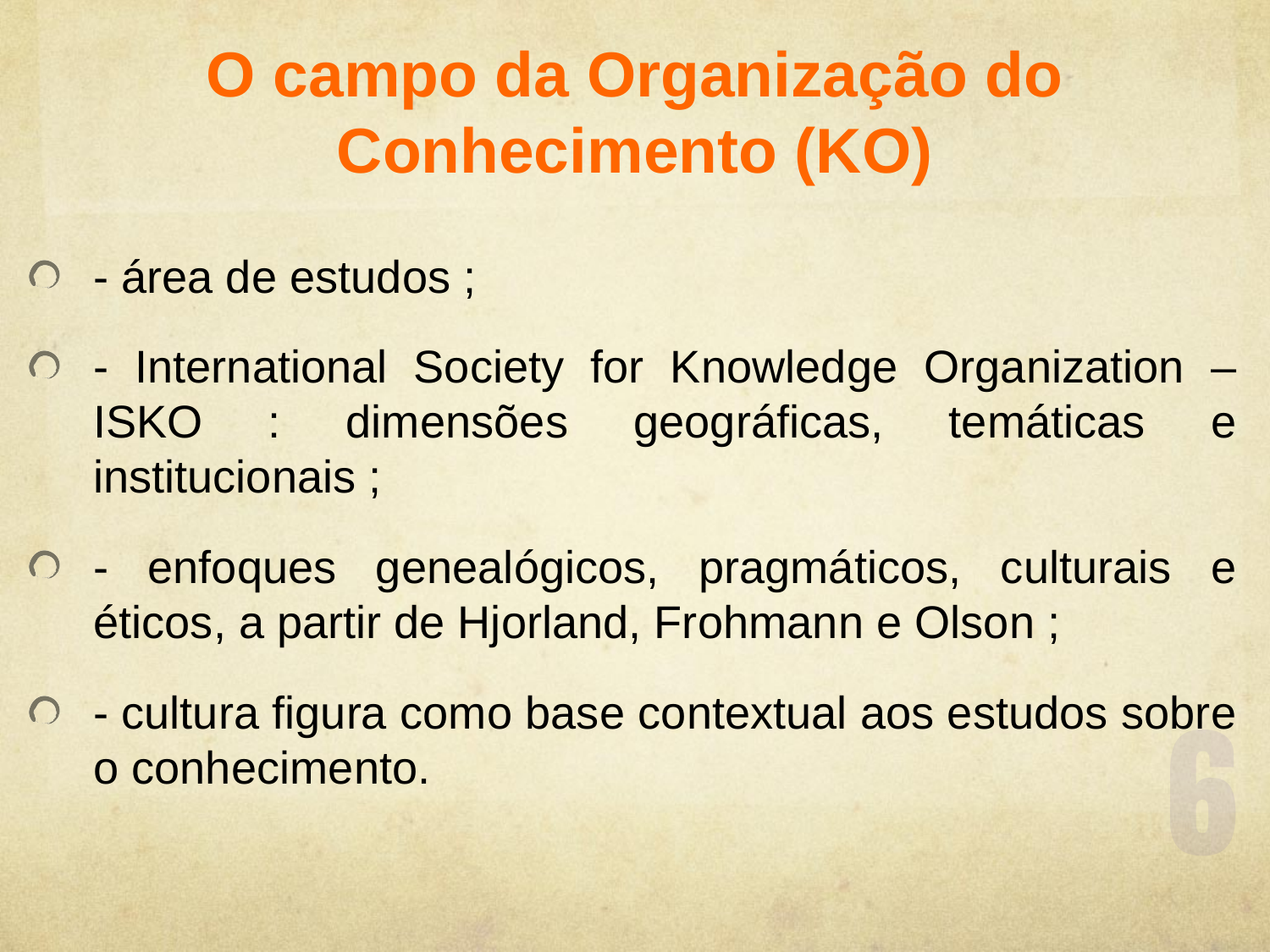

# O campo da Organização do Conhecimento (KO)
- área de estudos ;
- International Society for Knowledge Organization – ISKO : dimensões geográficas, temáticas e institucionais ;
- enfoques genealógicos, pragmáticos, culturais e éticos, a partir de Hjorland, Frohmann e Olson ;
- cultura figura como base contextual aos estudos sobre o conhecimento.

6